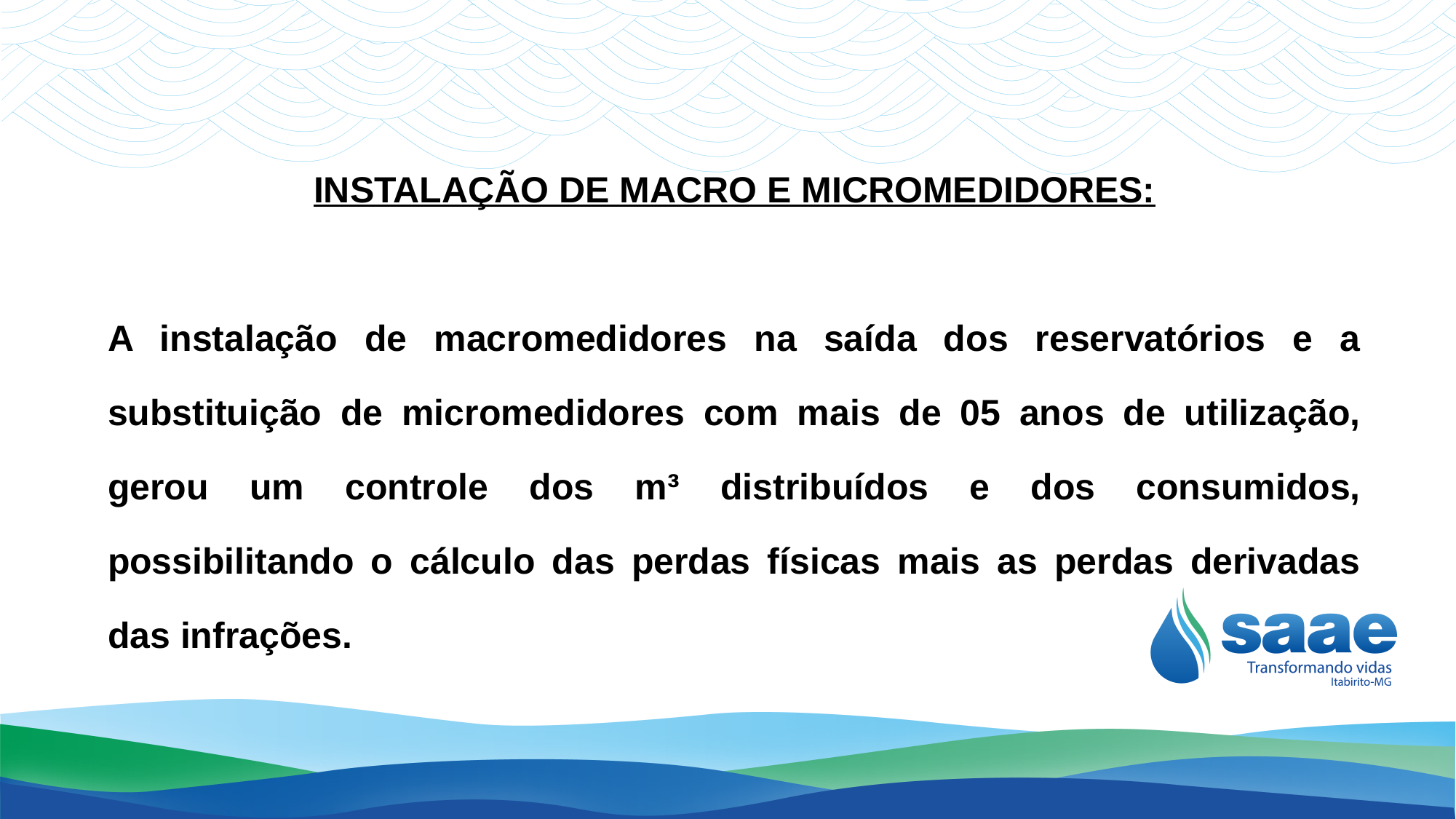

INSTALAÇÃO DE MACRO E MICROMEDIDORES:

A instalação de macromedidores na saída dos reservatórios e a substituição de micromedidores com mais de 05 anos de utilização, gerou um controle dos m³ distribuídos e dos consumidos, possibilitando o cálculo das perdas físicas mais as perdas derivadas das infrações.